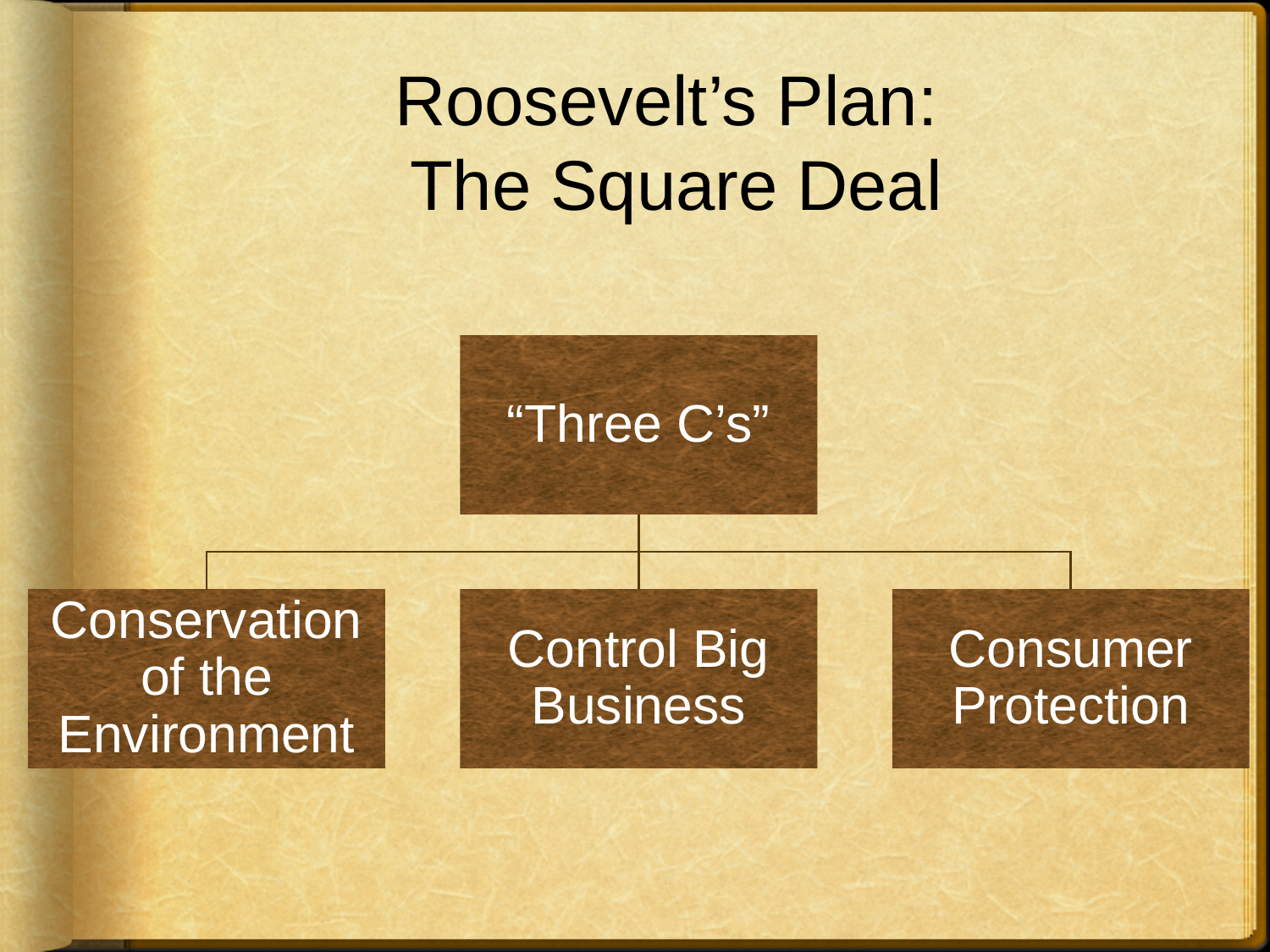

Roosevelt’s Plan:
The Square Deal
“Three C’s”
Conservation of the Environment
Control Big Business
Consumer Protection